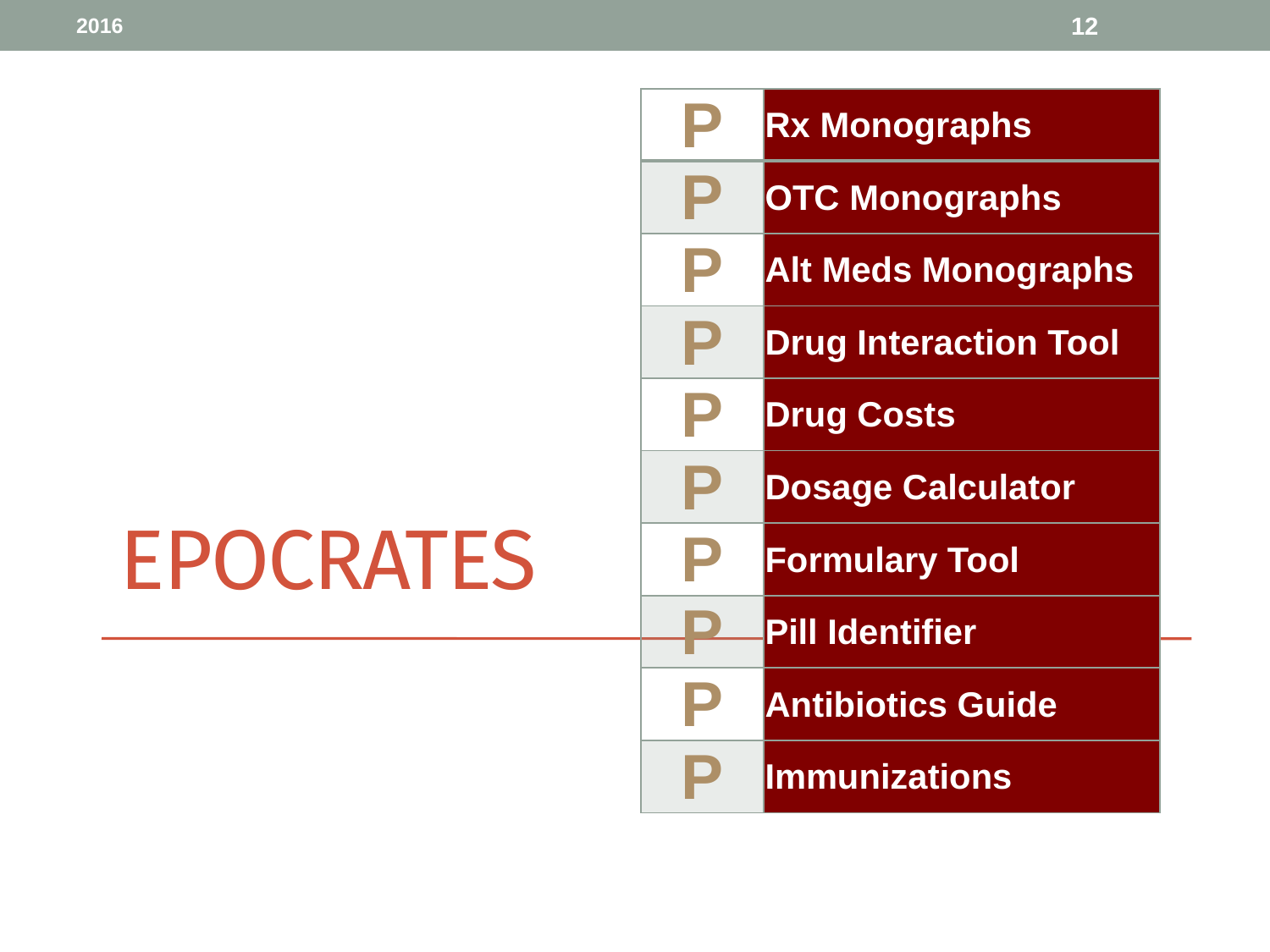

2016
12
| P | Rx Monographs |
| --- | --- |
| P | OTC Monographs |
| P | Alt Meds Monographs |
| P | Drug Interaction Tool |
| P | Drug Costs |
| P | Dosage Calculator |
| P | Formulary Tool |
| P | Pill Identifier |
| P | Antibiotics Guide |
| P | Immunizations |
# Epocrates